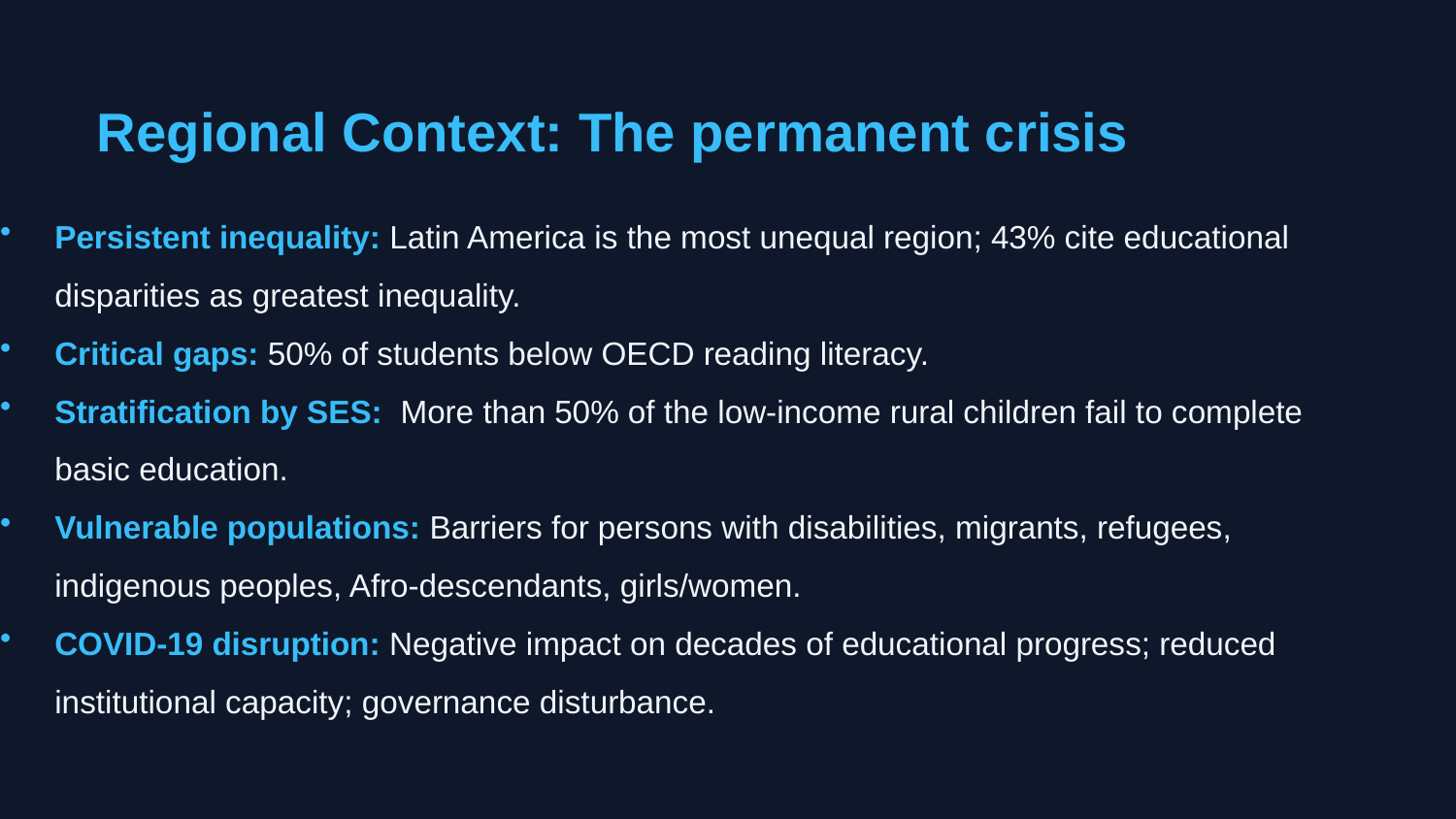

Regional Context: The permanent crisis
Persistent inequality: Latin America is the most unequal region; 43% cite educational disparities as greatest inequality.
Critical gaps: 50% of students below OECD reading literacy.
Stratification by SES:  More than 50% of the low-income rural children fail to complete basic education.
Vulnerable populations: Barriers for persons with disabilities, migrants, refugees, indigenous peoples, Afro-descendants, girls/women.
COVID-19 disruption: Negative impact on decades of educational progress; reduced institutional capacity; governance disturbance.